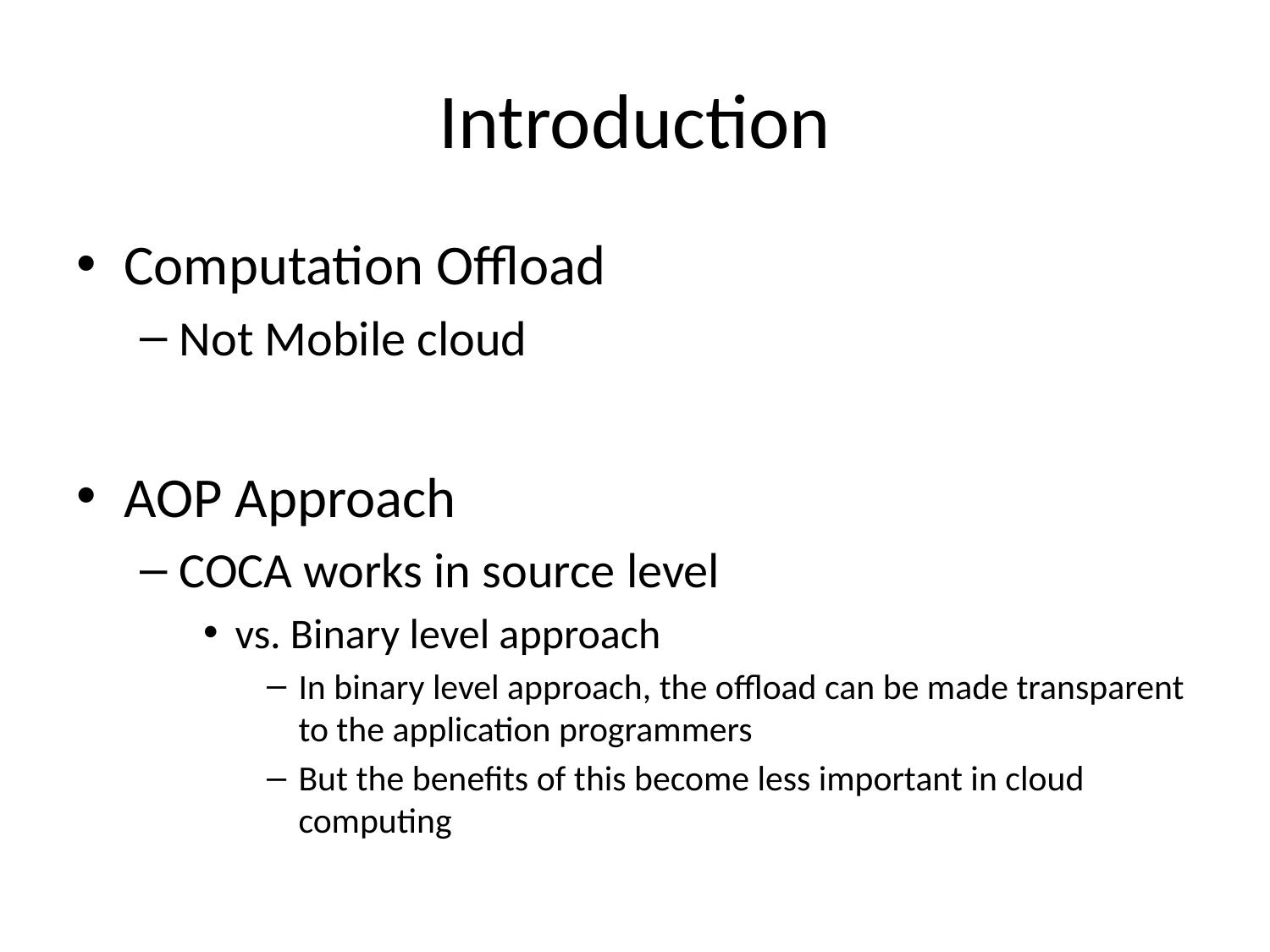

# Introduction
Computation Offload
Not Mobile cloud

AOP Approach
COCA works in source level
vs. Binary level approach
In binary level approach, the offload can be made transparent to the application programmers
But the benefits of this become less important in cloud computing